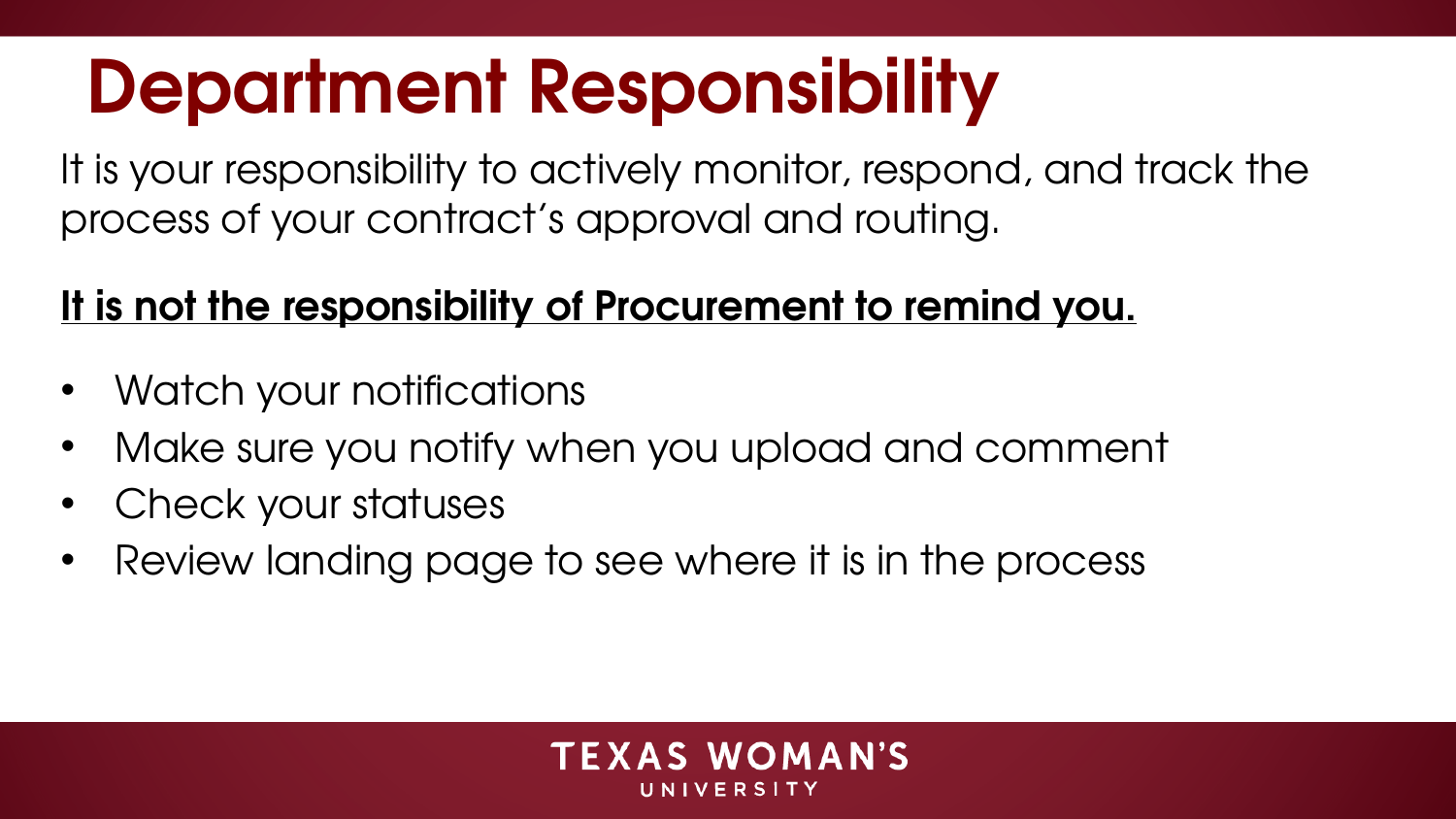

# Department Responsibility
It is your responsibility to actively monitor, respond, and track the process of your contract’s approval and routing.

It is not the responsibility of Procurement to remind you.

Watch your notifications
Make sure you notify when you upload and comment
Check your statuses
Review landing page to see where it is in the process